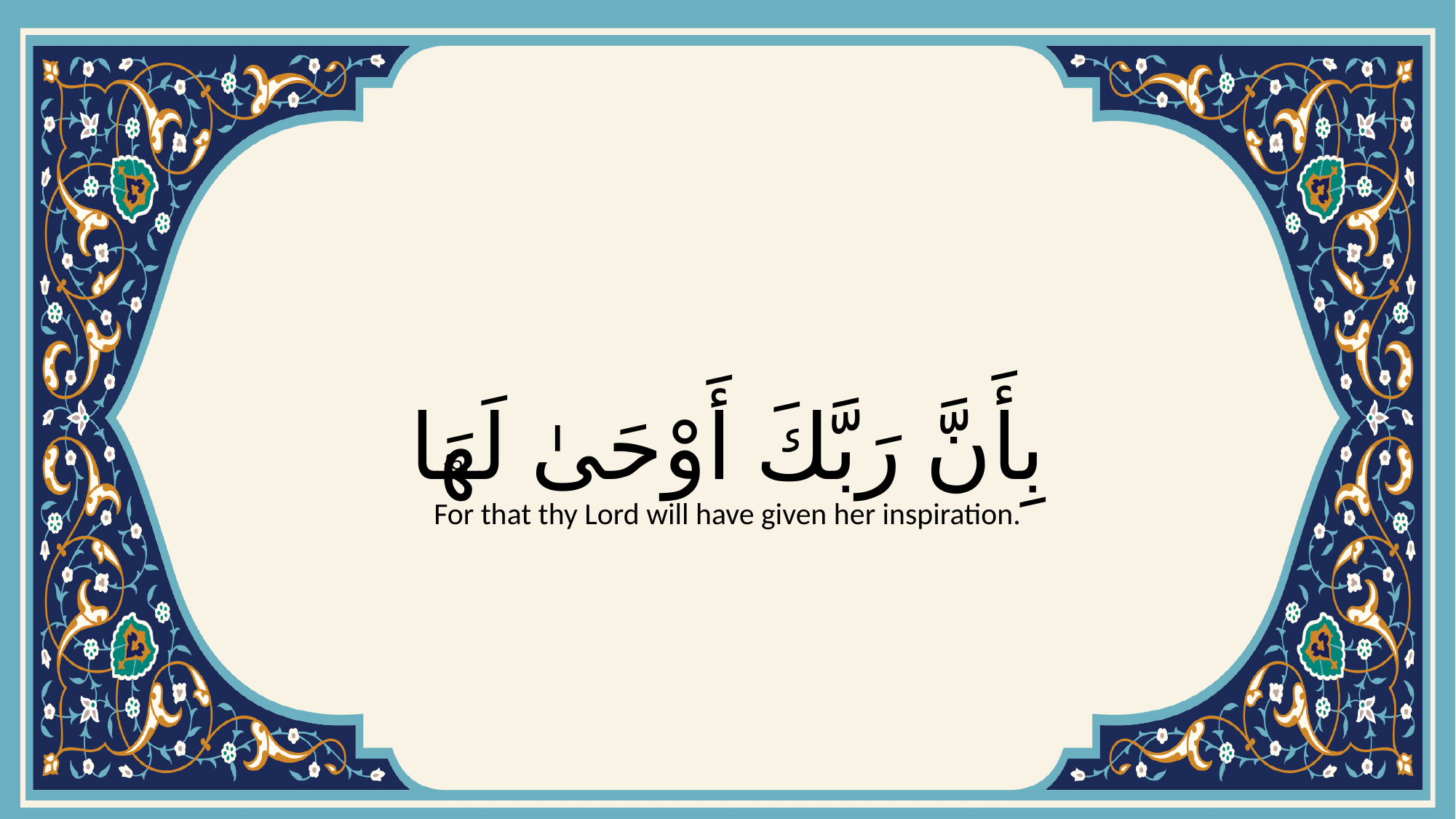

# بِأَنَّ رَبَّكَ أَوْحَىٰ لَهَا
{5}
For that thy Lord will have given her inspiration.